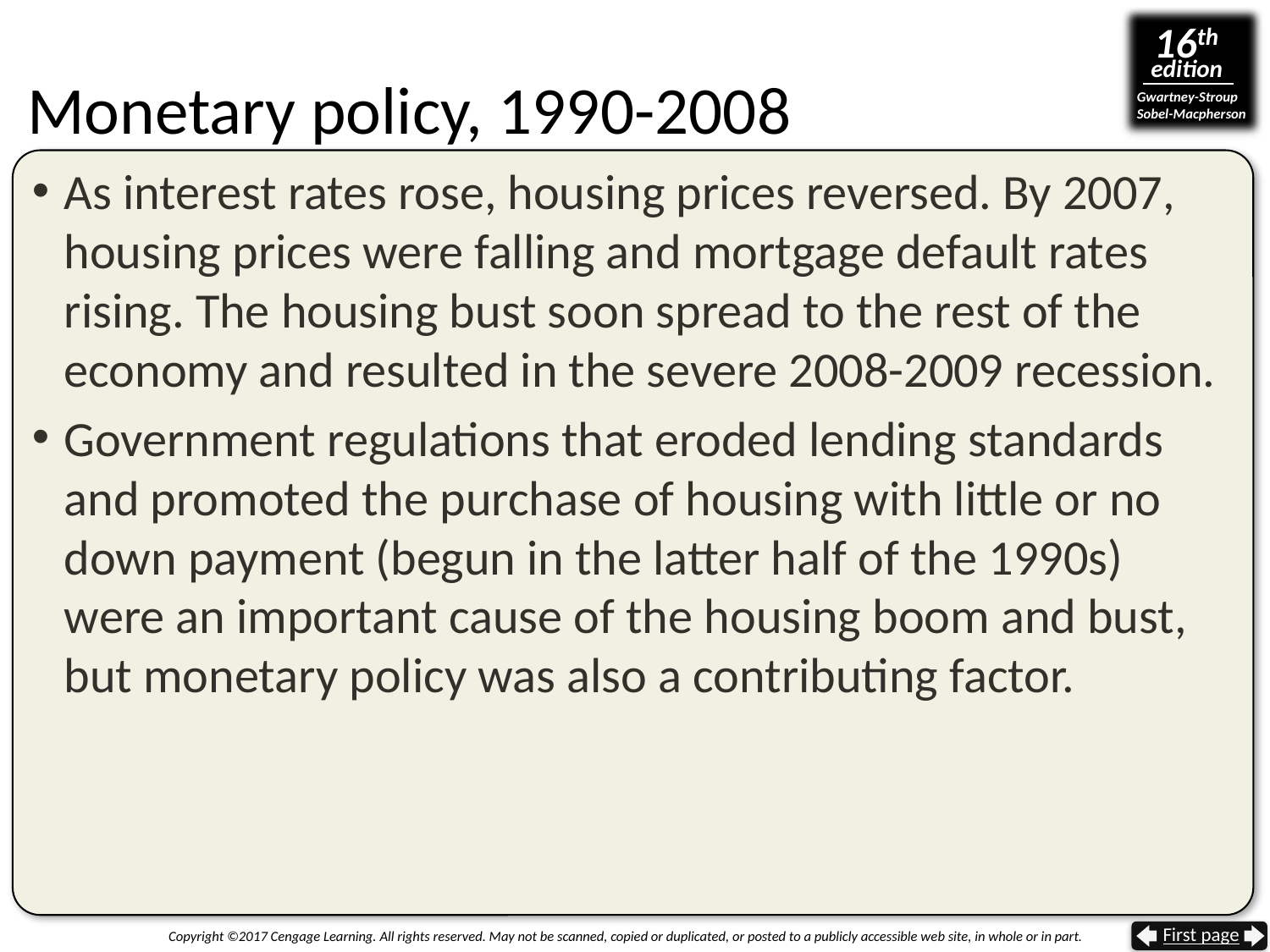

# Monetary policy, 1990-2008
As interest rates rose, housing prices reversed. By 2007, housing prices were falling and mortgage default rates rising. The housing bust soon spread to the rest of the economy and resulted in the severe 2008-2009 recession.
Government regulations that eroded lending standards and promoted the purchase of housing with little or no down payment (begun in the latter half of the 1990s) were an important cause of the housing boom and bust, but monetary policy was also a contributing factor.